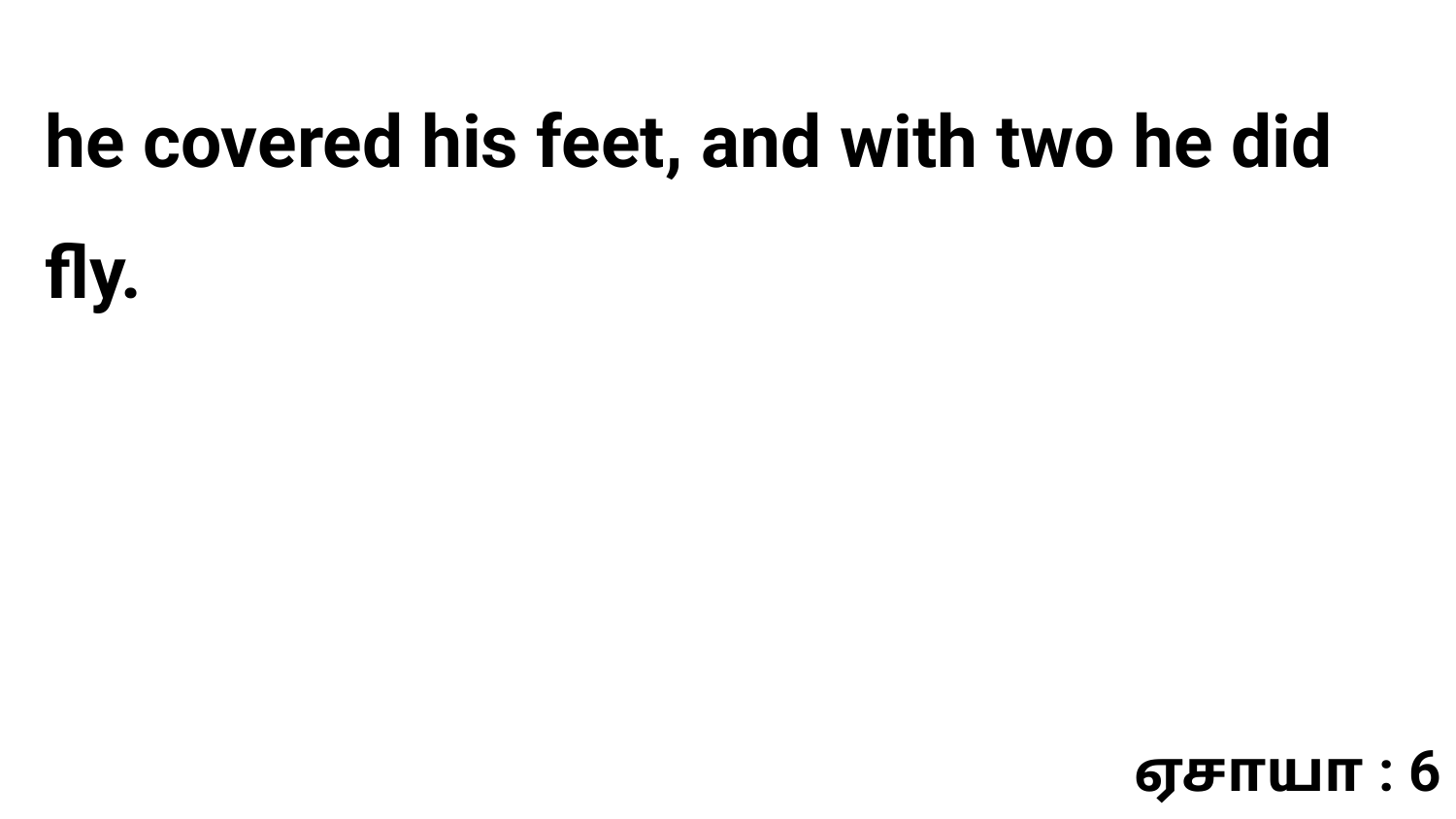

he covered his feet, and with two he did fly.
ஏசாயா : 6